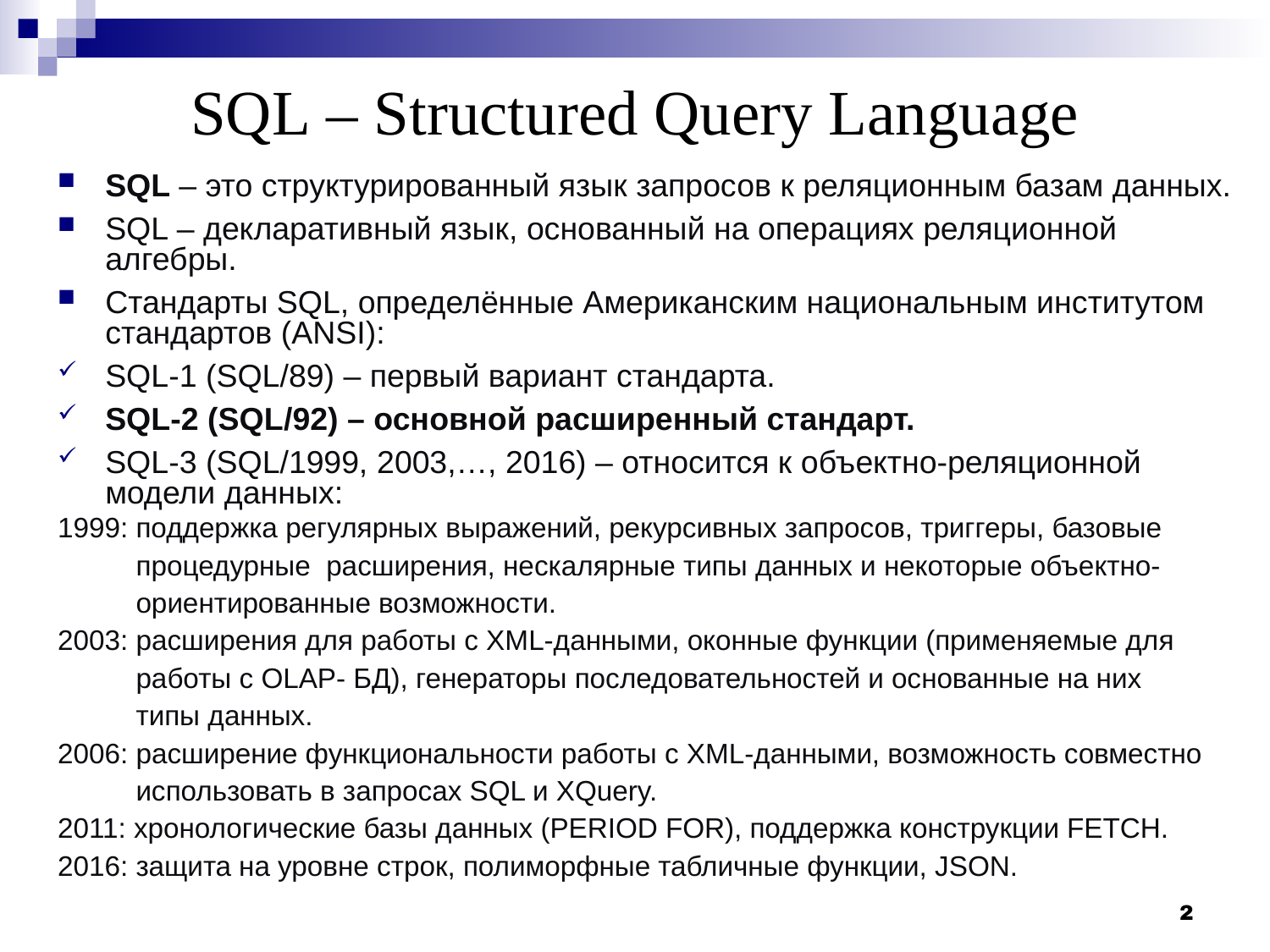

# SQL – Structured Query Language
SQL – это структурированный язык запросов к реляционным базам данных.
SQL – декларативный язык, основанный на операциях реляционной алгебры.
Стандарты SQL, определённые Американским национальным институтом стандартов (ANSI):
SQL-1 (SQL/89) – первый вариант стандарта.
SQL-2 (SQL/92) – основной расширенный стандарт.
SQL-3 (SQL/1999, 2003,…, 2016) – относится к объектно-реляционной модели данных:
1999: поддержка регулярных выражений, рекурсивных запросов, триггеры, базовые
          процедурные  расширения, нескалярные типы данных и некоторые объектно-
          ориентированные возможности.
2003: расширения для работы с XML-данными, оконные функции (применяемые для
          работы с OLAP- БД), генераторы последовательностей и основанные на них
          типы данных.
2006: расширение функциональности работы с XML-данными, возможность совместно
          использовать в запросах SQL и XQuery.
2011: хронологические базы данных (PERIOD FOR), поддержка конструкции FETCH.
2016: защита на уровне строк, полиморфные табличные функции, JSON.
2